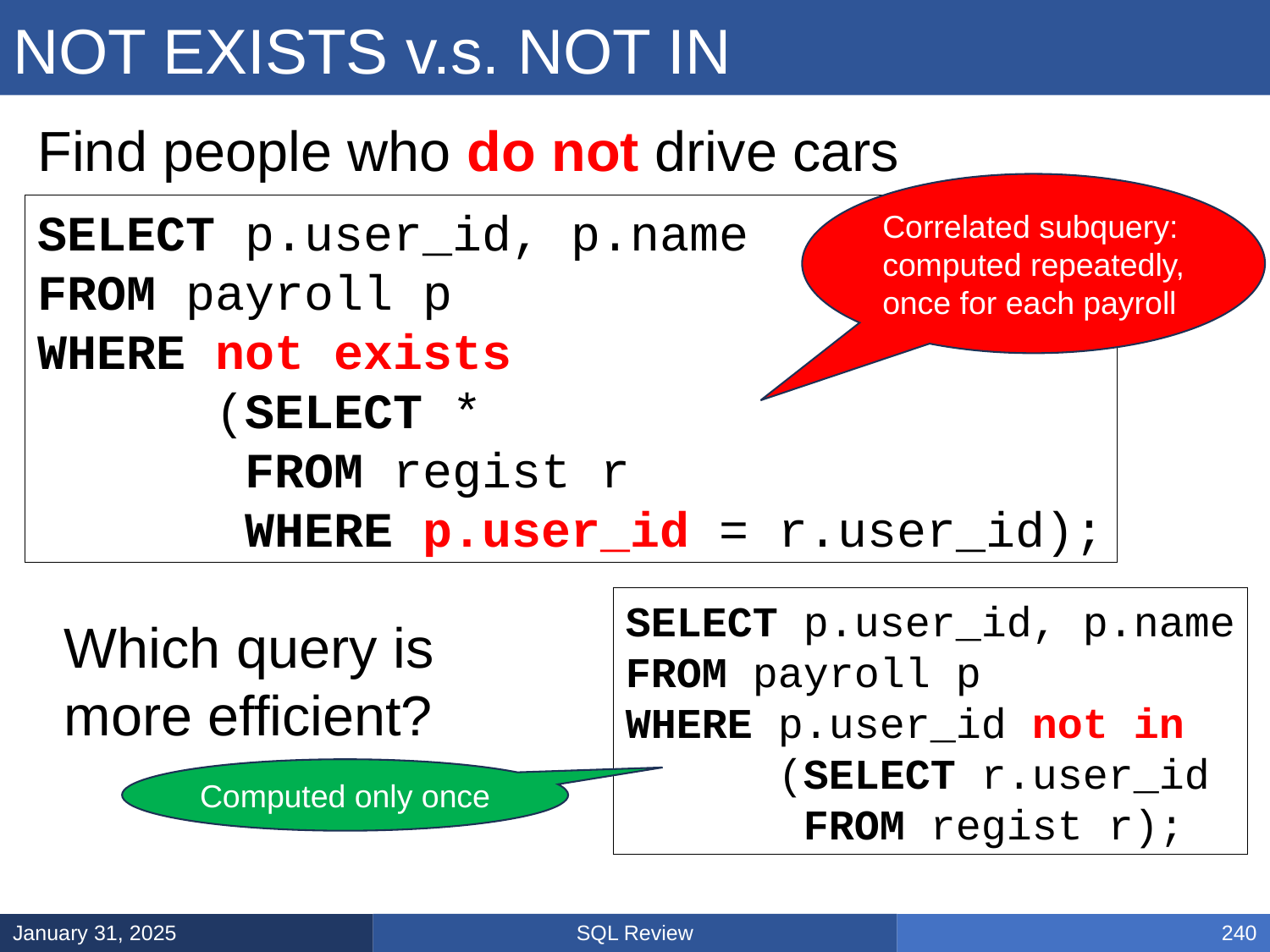

# NOT EXISTS v.s. NOT IN
Find people who do not drive cars
Correlated subquery:
computed repeatedly,
once for each payroll
SELECT p.user_id, p.name
FROM payroll p
WHERE not exists
      (SELECT *
       FROM regist r
       WHERE p.user_id = r.user_id);
SELECT p.user_id, p.name
FROM payroll p
WHERE p.user_id not in
      (SELECT r.user_id
       FROM regist r);
Which query is
more efficient?
Computed only once
SQL Review
January 31, 2025
240